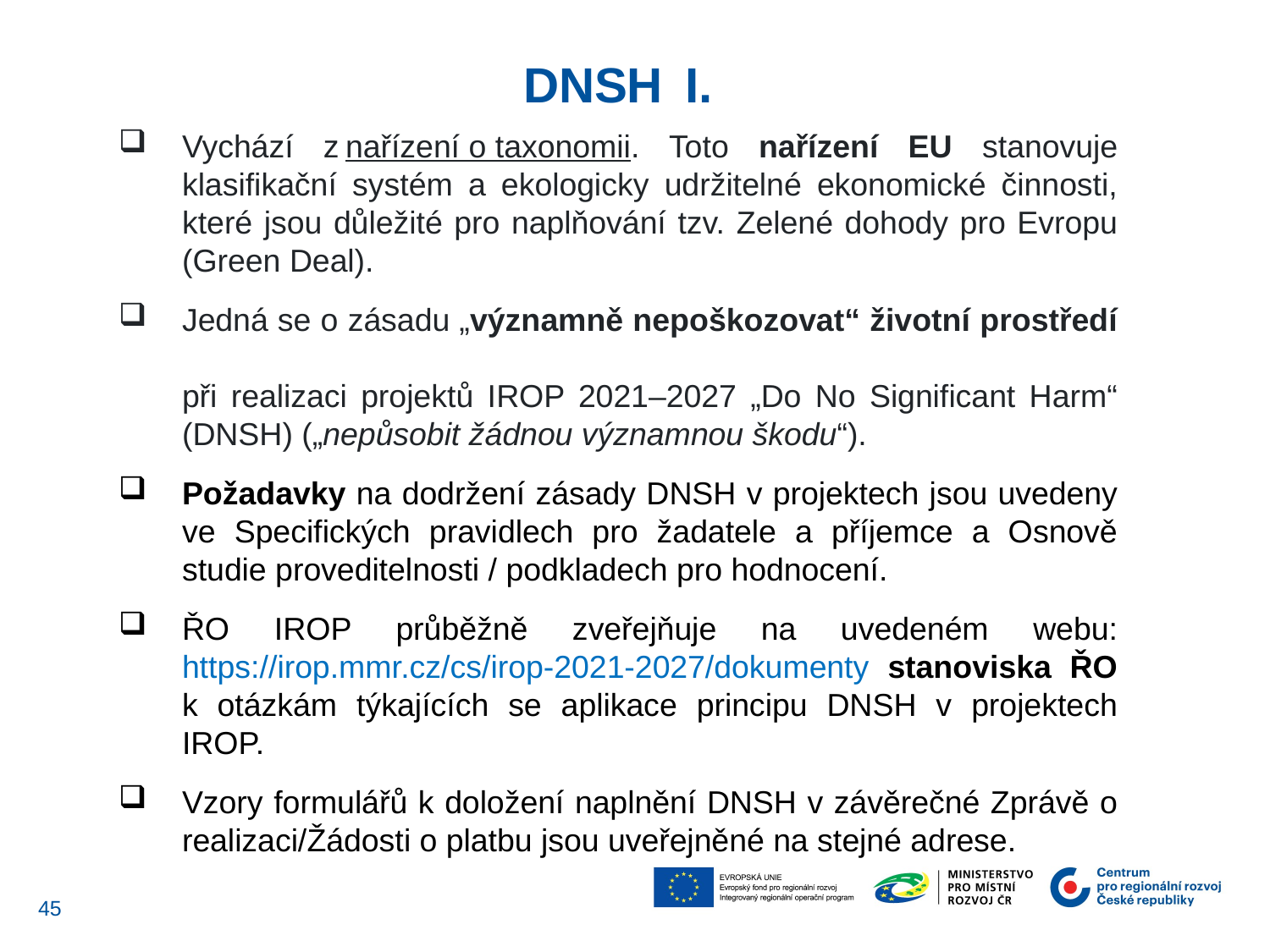

DNSH  I.
Vychází z nařízení o taxonomii. Toto nařízení EU stanovuje klasifikační systém a ekologicky udržitelné ekonomické činnosti, které jsou důležité pro naplňování tzv. Zelené dohody pro Evropu (Green Deal).
Jedná se o zásadu „významně nepoškozovat“ životní prostředí
při realizaci projektů IROP 2021–2027 „Do No Significant Harm“ (DNSH) („nepůsobit žádnou významnou škodu“).
Požadavky na dodržení zásady DNSH v projektech jsou uvedeny ve Specifických pravidlech pro žadatele a příjemce a Osnově studie proveditelnosti / podkladech pro hodnocení.
ŘO IROP průběžně zveřejňuje na uvedeném webu: https://irop.mmr.cz/cs/irop-2021-2027/dokumenty stanoviska ŘO k otázkám týkajících se aplikace principu DNSH v projektech IROP.
Vzory formulářů k doložení naplnění DNSH v závěrečné Zprávě o realizaci/Žádosti o platbu jsou uveřejněné na stejné adrese.
45